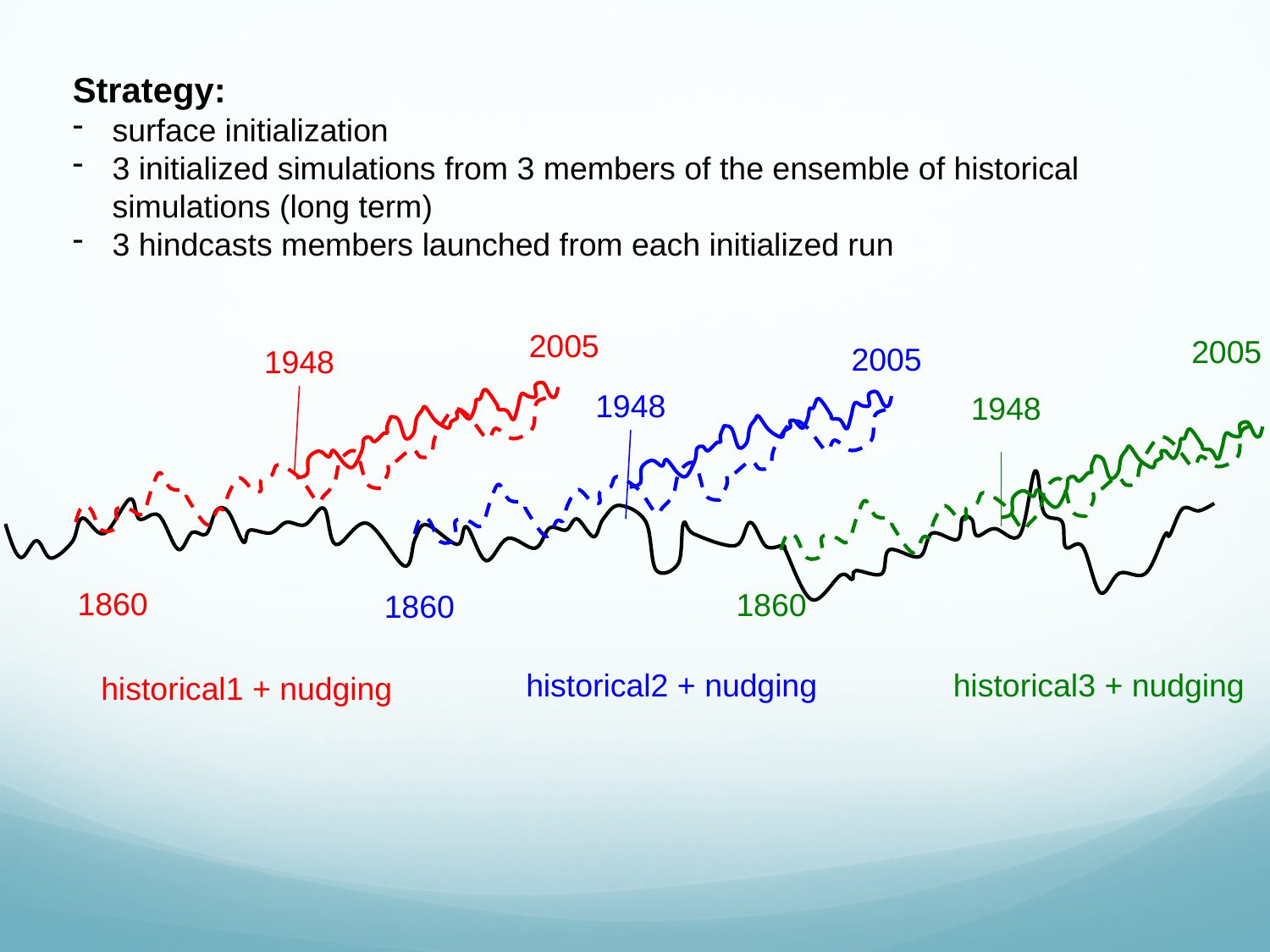

Strategy:
surface initialization
3 initialized simulations from 3 members of the ensemble of historical simulations (long term)
3 hindcasts members launched from each initialized run
2005
2005
2005
1948
1948
1948

1860
1860
1860
historical2 + nudging
historical3 + nudging
historical1 + nudging